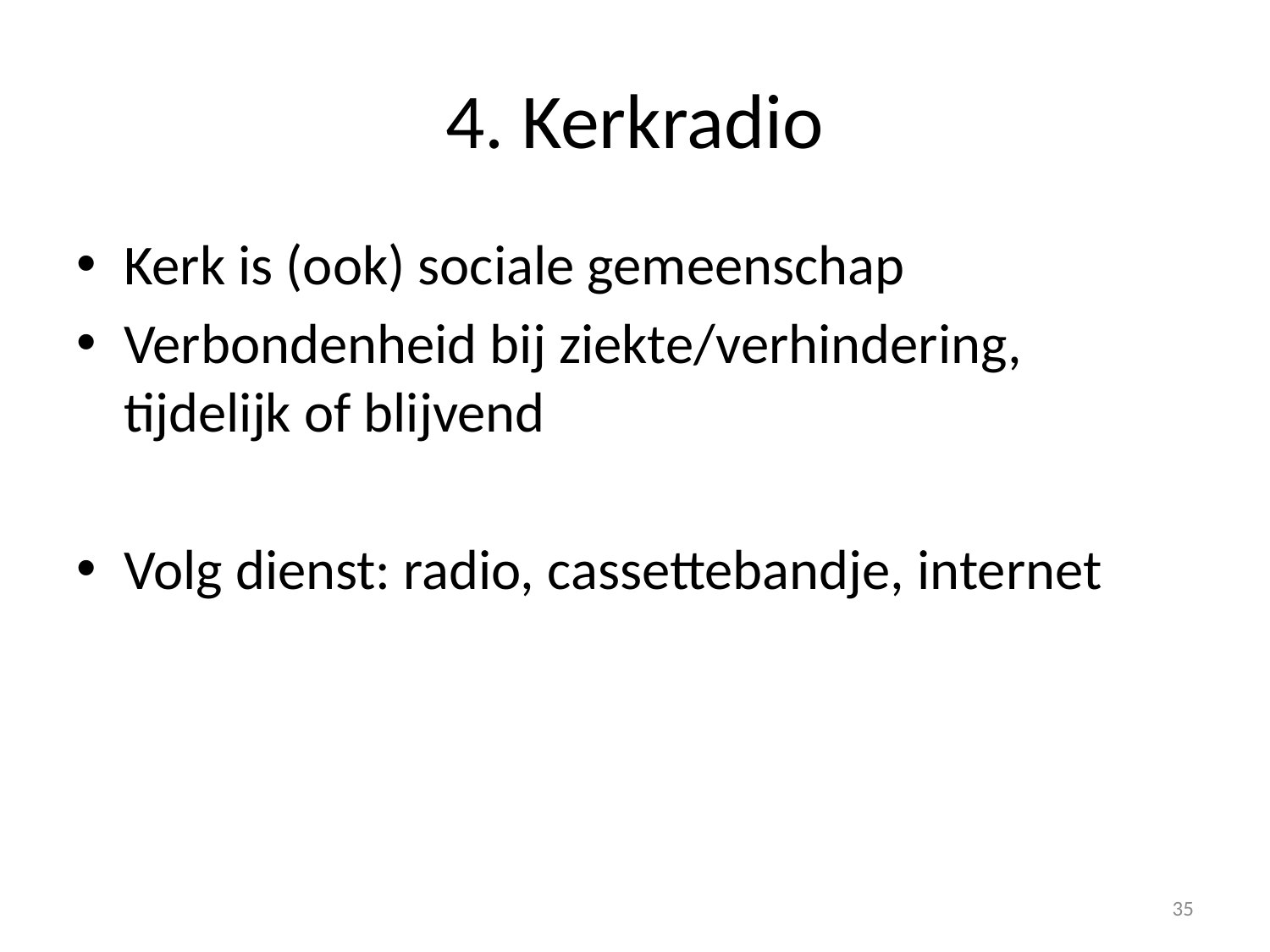

# 4. Kerkradio
Kerk is (ook) sociale gemeenschap
Verbondenheid bij ziekte/verhindering,
tijdelijk of blijvend

Volg dienst: radio, cassettebandje, internet
35